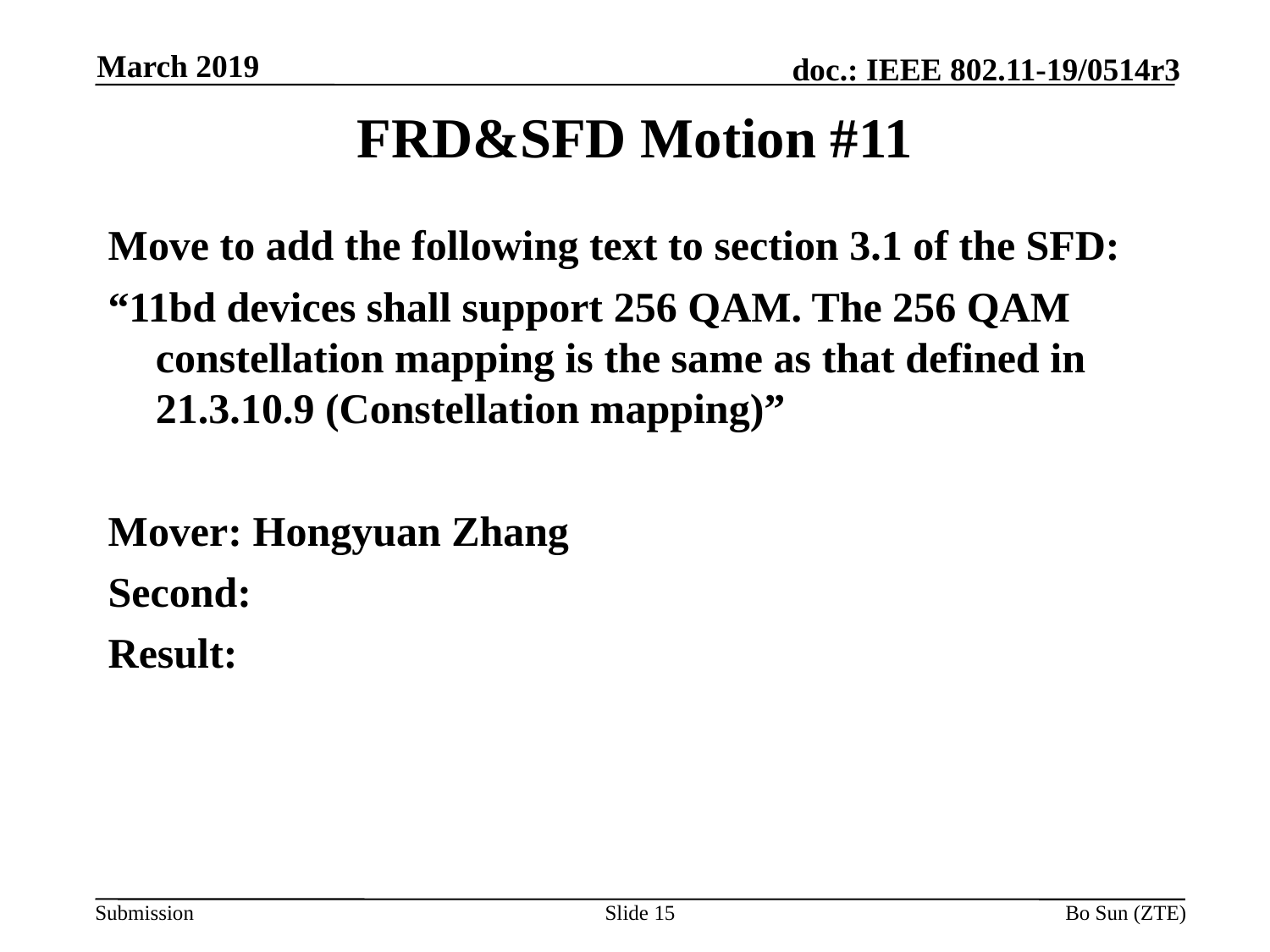

March 2019
# FRD&SFD Motion #11
Move to add the following text to section 3.1 of the SFD:
“11bd devices shall support 256 QAM. The 256 QAM constellation mapping is the same as that defined in 21.3.10.9 (Constellation mapping)”

Mover: Hongyuan Zhang
Second:
Result:
Slide 15
Bo Sun (ZTE)